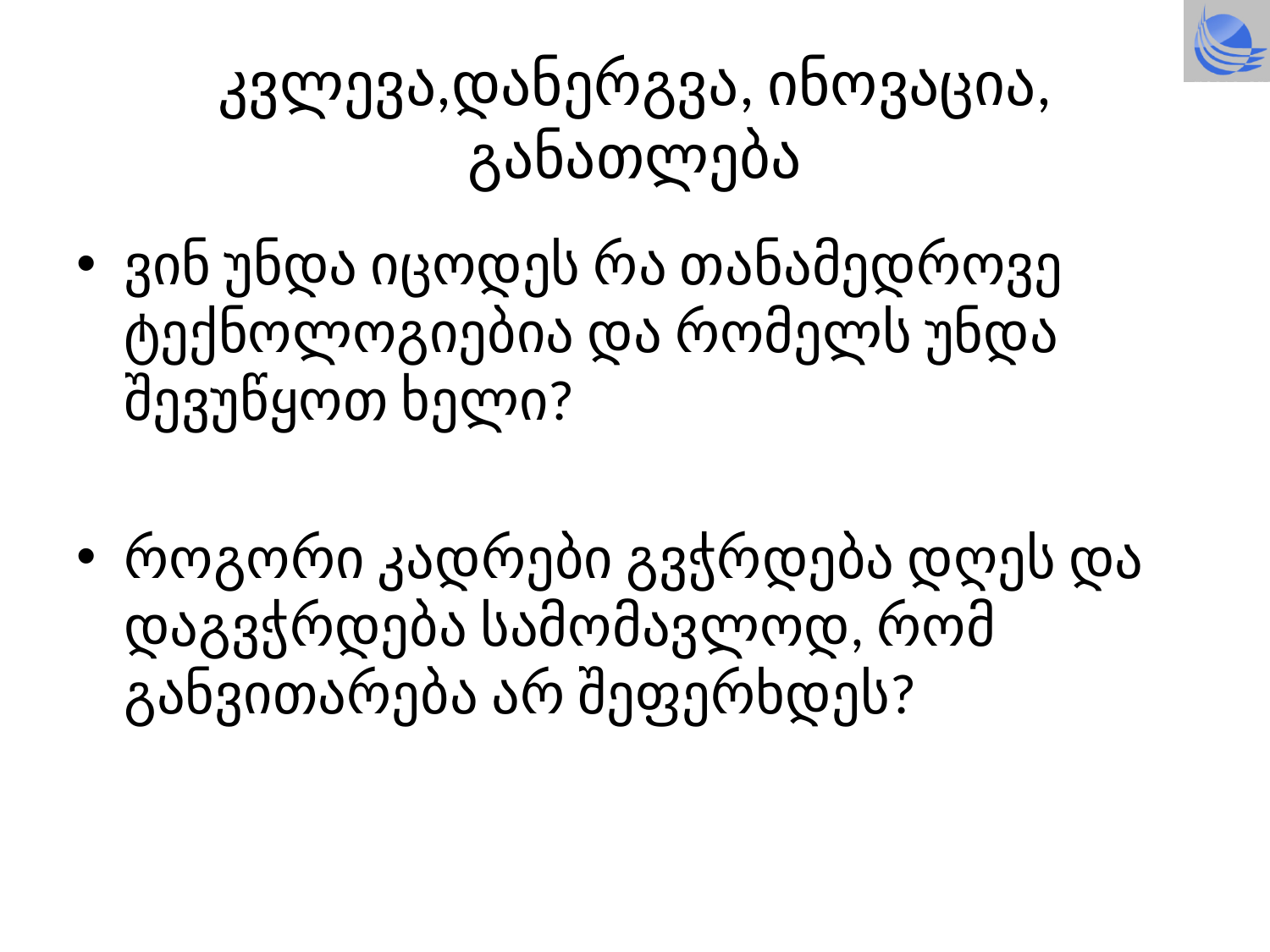

# კვლევა,დანერგვა, ინოვაცია, განათლება
ვინ უნდა იცოდეს რა თანამედროვე ტექნოლოგიებია და რომელს უნდა შევუწყოთ ხელი?

როგორი კადრები გვჭრდება დღეს და დაგვჭრდება სამომავლოდ, რომ განვითარება არ შეფერხდეს?